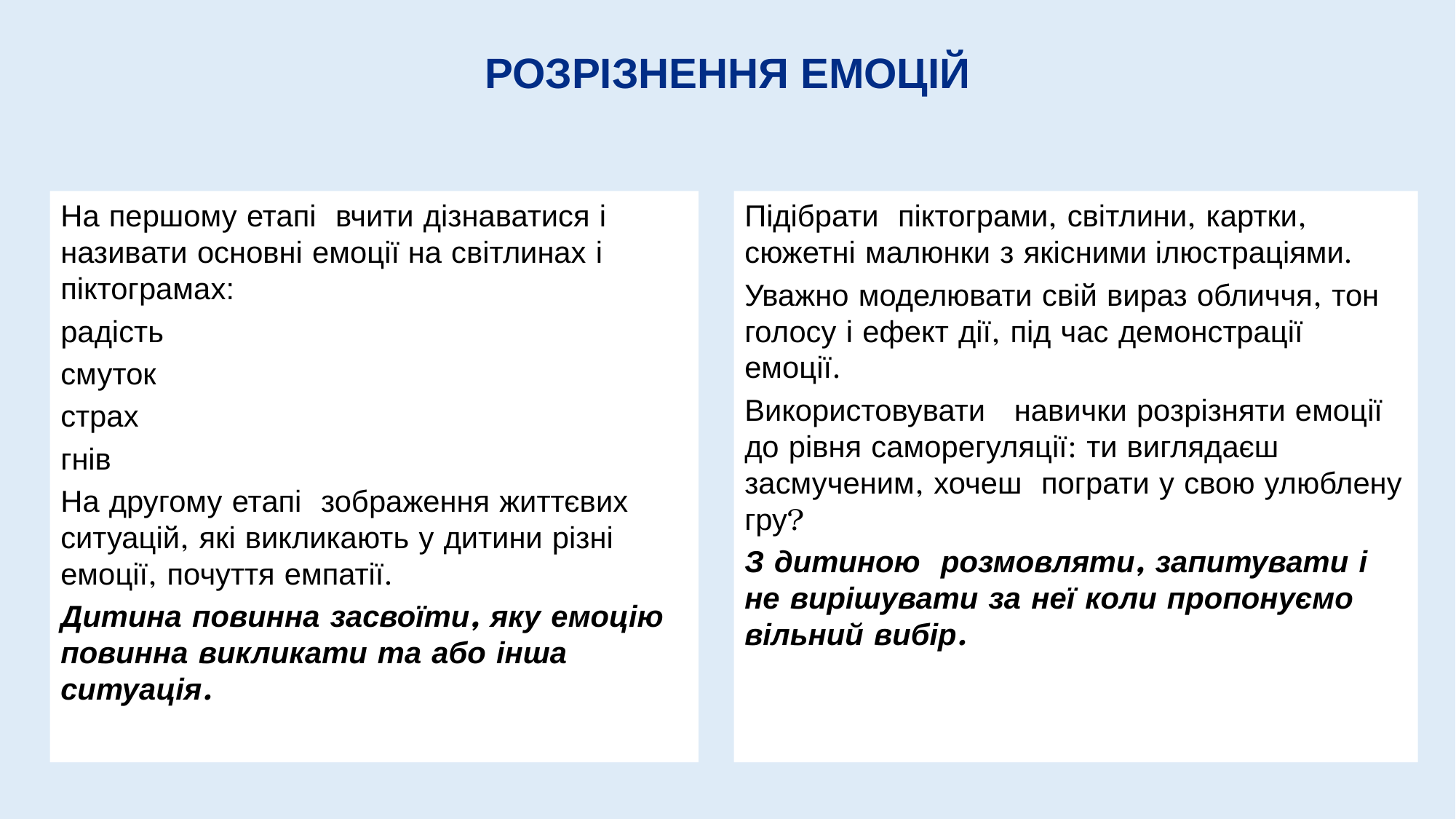

# РОЗРІЗНЕННЯ ЕМОЦІЙ
На першому етапі  вчити дізнаватися і називати основні емоції на світлинах і піктограмах:
радість
смуток
страх
гнів
На другому етапі  зображення життєвих ситуацій, які викликають у дитини різні емоції, почуття емпатії.
Дитина повинна засвоїти, яку емоцію повинна викликати та або інша ситуація.
Підібрати  піктограми, світлини, картки, сюжетні малюнки з якісними ілюстраціями.
Уважно моделювати свій вираз обличчя, тон голосу і ефект дії, під час демонстрації  емоції.
Використовувати   навички розрізняти емоції до рівня саморегуляції: ти виглядаєш засмученим, хочеш  пограти у свою улюблену гру?
З дитиною  розмовляти, запитувати і   не вирішувати за неї коли пропонуємо вільний вибір.